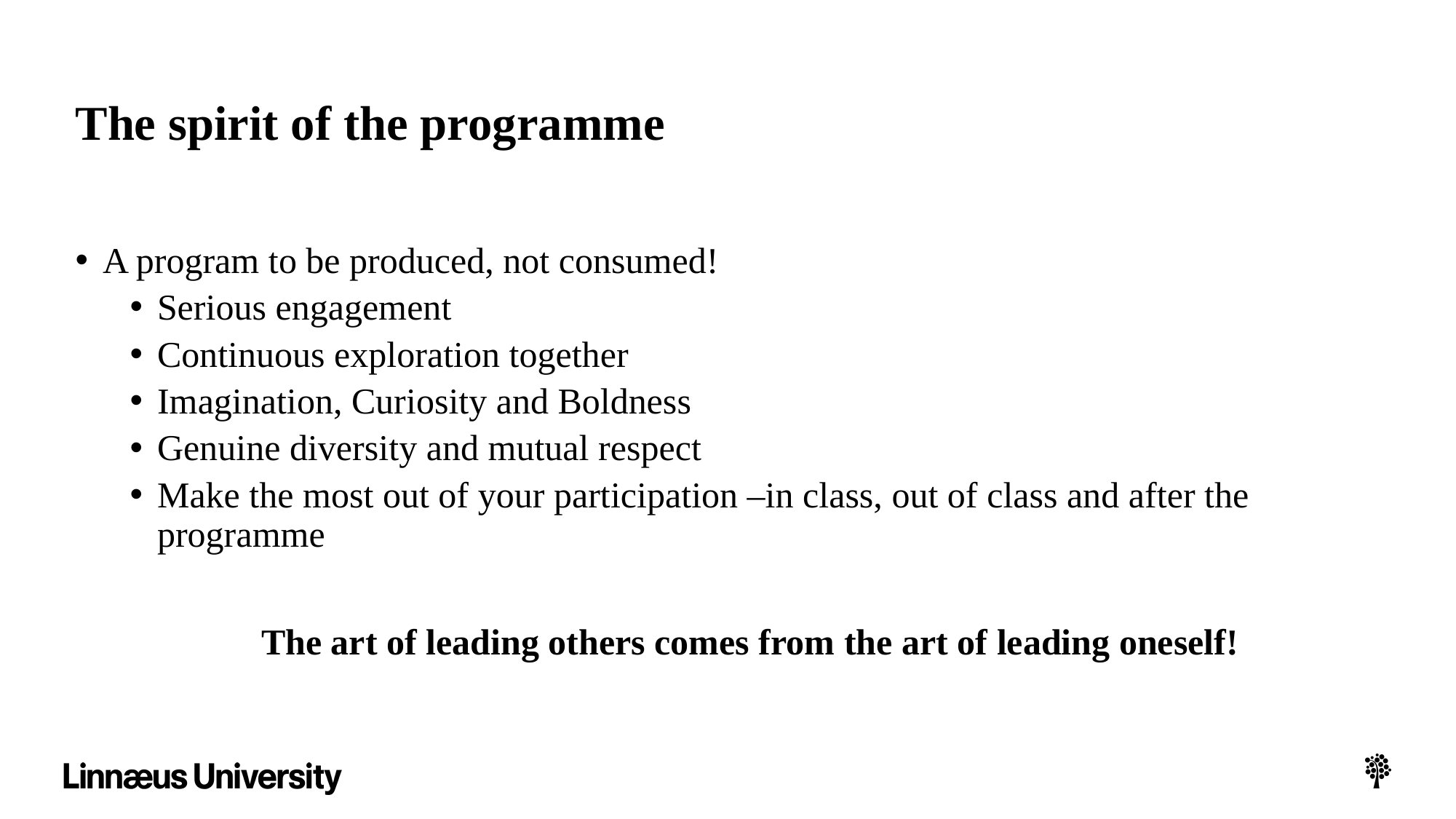

# The spirit of the programme
A program to be produced, not consumed!
Serious engagement
Continuous exploration together
Imagination, Curiosity and Boldness
Genuine diversity and mutual respect
Make the most out of your participation –in class, out of class and after the programme

The art of leading others comes from the art of leading oneself!